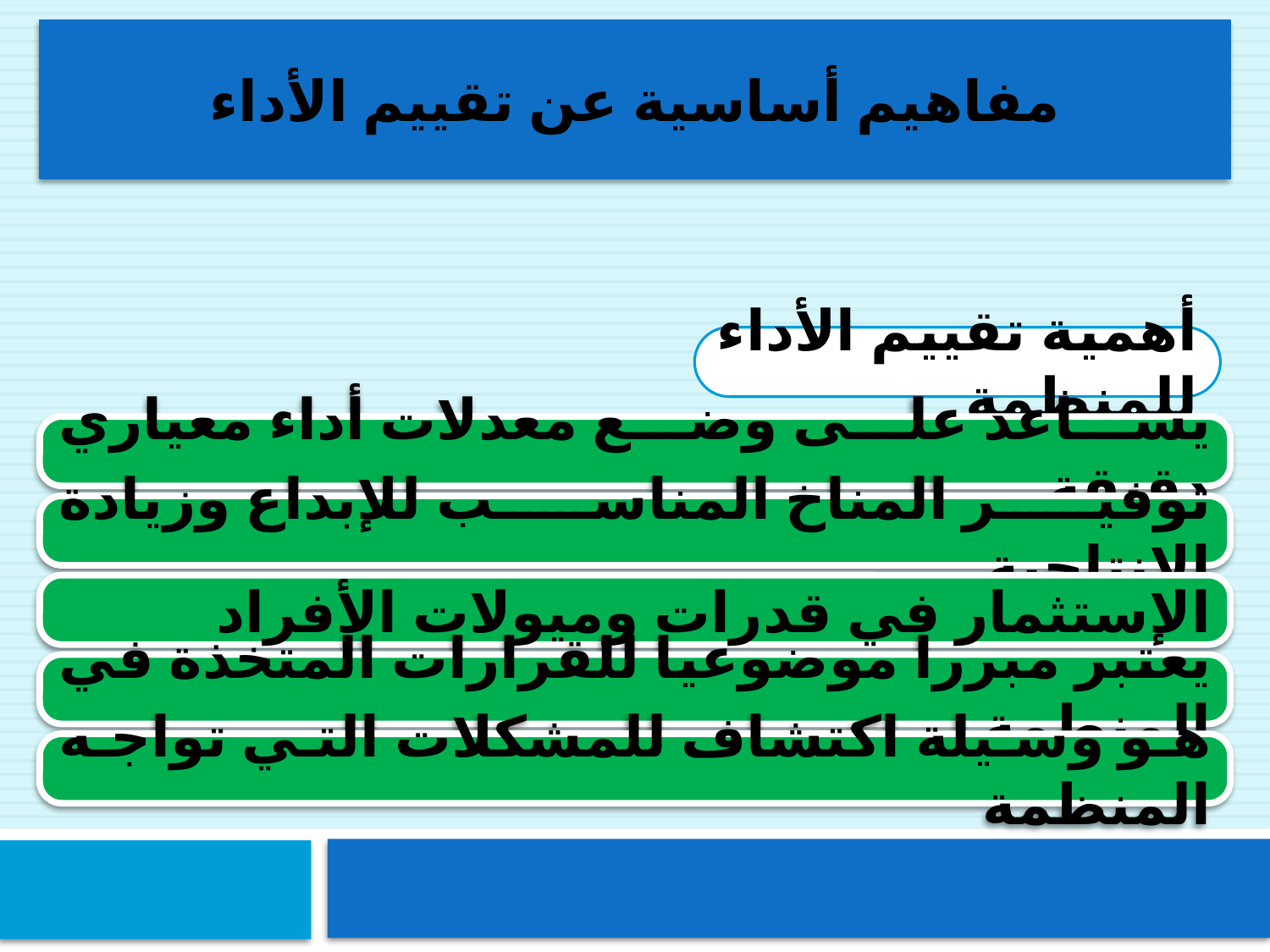

مفاهيم أساسية عن تقييم الأداء
أهمية تقييم الأداء للمنظمة
يساعد على وضع معدلات أداء معياري دقيقة
توفير المناخ المناسب للإبداع وزيادة الإنتاجية
الإستثمار في قدرات وميولات الأفراد
يعتبر مبررا موضوعيا للقرارات المتخذة في المنطمة
هو وسيلة اكتشاف للمشكلات التي تواجه المنظمة